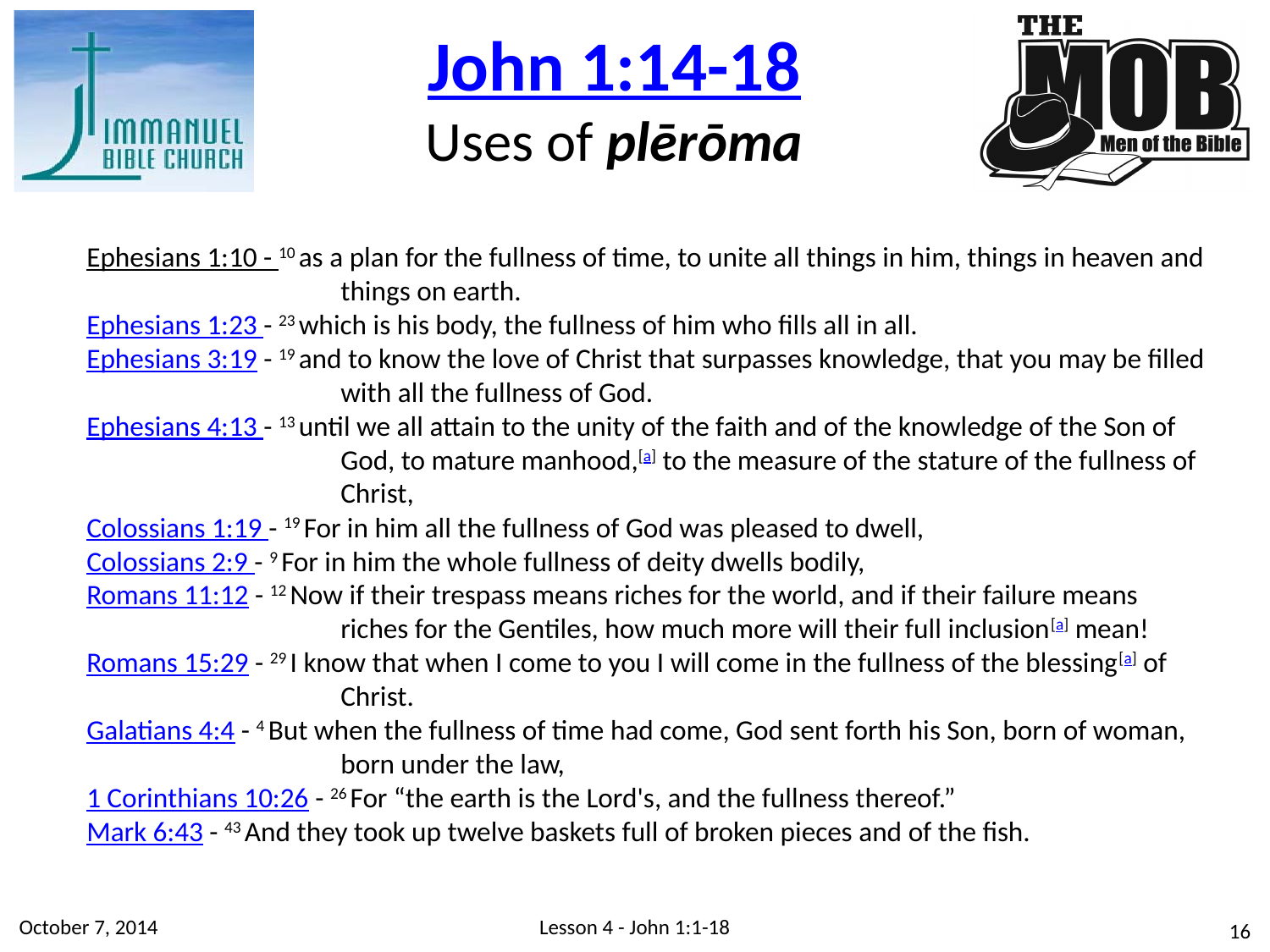

John 1:14-18
Uses of plērōma
Ephesians 1:10 - 10 as a plan for the fullness of time, to unite all things in him, things in heaven and 		things on earth.
Ephesians 1:23 - 23 which is his body, the fullness of him who fills all in all.
Ephesians 3:19 - 19 and to know the love of Christ that surpasses knowledge, that you may be filled 		with all the fullness of God.
Ephesians 4:13 - 13 until we all attain to the unity of the faith and of the knowledge of the Son of 		God, to mature manhood,[a] to the measure of the stature of the fullness of 		Christ,
Colossians 1:19 - 19 For in him all the fullness of God was pleased to dwell,
Colossians 2:9 - 9 For in him the whole fullness of deity dwells bodily,
Romans 11:12 - 12 Now if their trespass means riches for the world, and if their failure means 		riches for the Gentiles, how much more will their full inclusion[a] mean!
Romans 15:29 - 29 I know that when I come to you I will come in the fullness of the blessing[a] of 		Christ.
Galatians 4:4 - 4 But when the fullness of time had come, God sent forth his Son, born of woman, 		born under the law,
1 Corinthians 10:26 - 26 For “the earth is the Lord's, and the fullness thereof.”
Mark 6:43 - 43 And they took up twelve baskets full of broken pieces and of the fish.

October 7, 2014
Lesson 4 - John 1:1-18
16